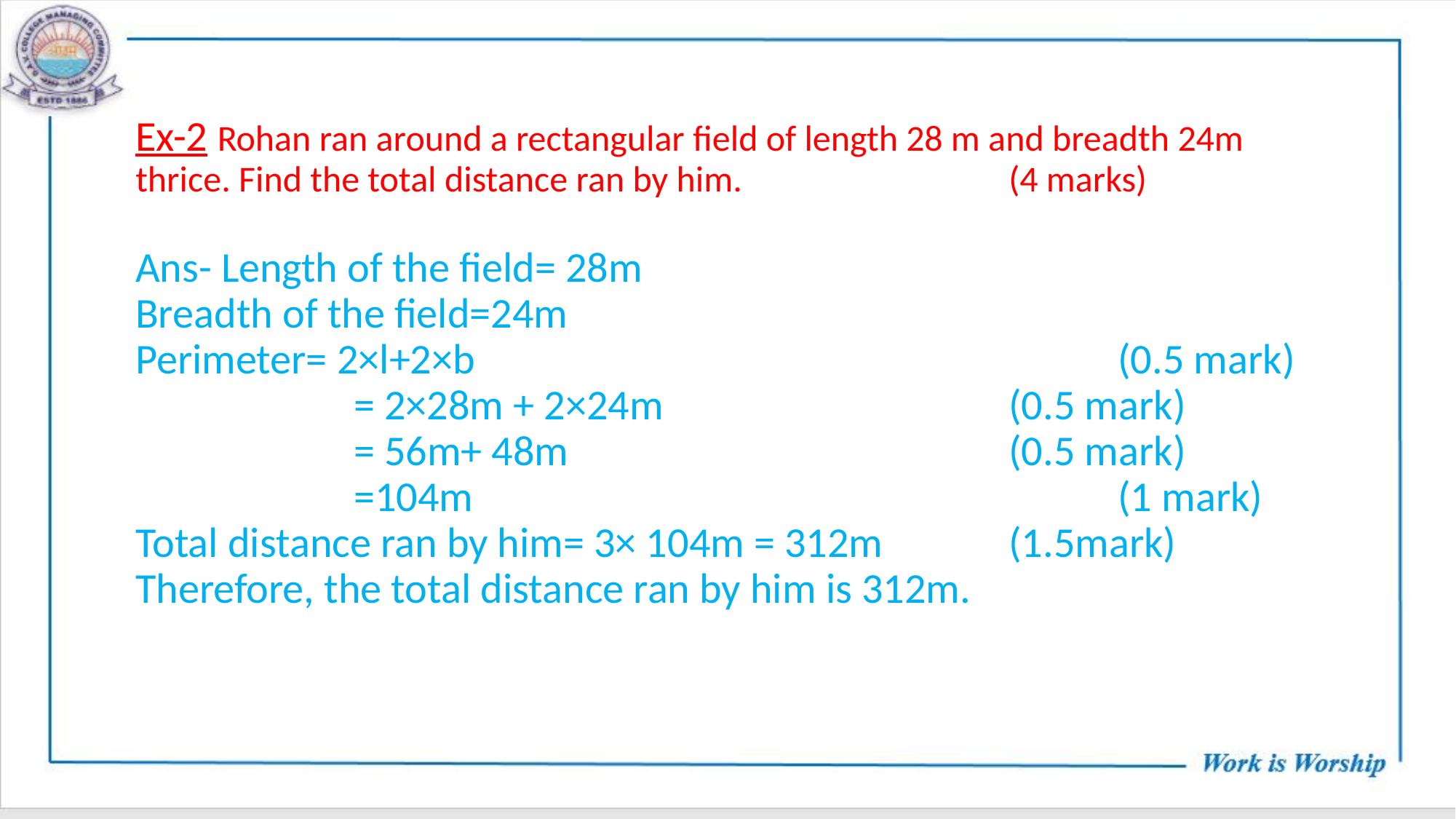

# Ex-2 Rohan ran around a rectangular field of length 28 m and breadth 24m thrice. Find the total distance ran by him.			(4 marks) Ans- Length of the field= 28m Breadth of the field=24m Perimeter= 2×l+2×b 						(0.5 mark) = 2×28m + 2×24m				(0.5 mark) = 56m+ 48m					(0.5 mark) =104m						(1 mark) Total distance ran by him= 3× 104m = 312m 		(1.5mark) Therefore, the total distance ran by him is 312m.